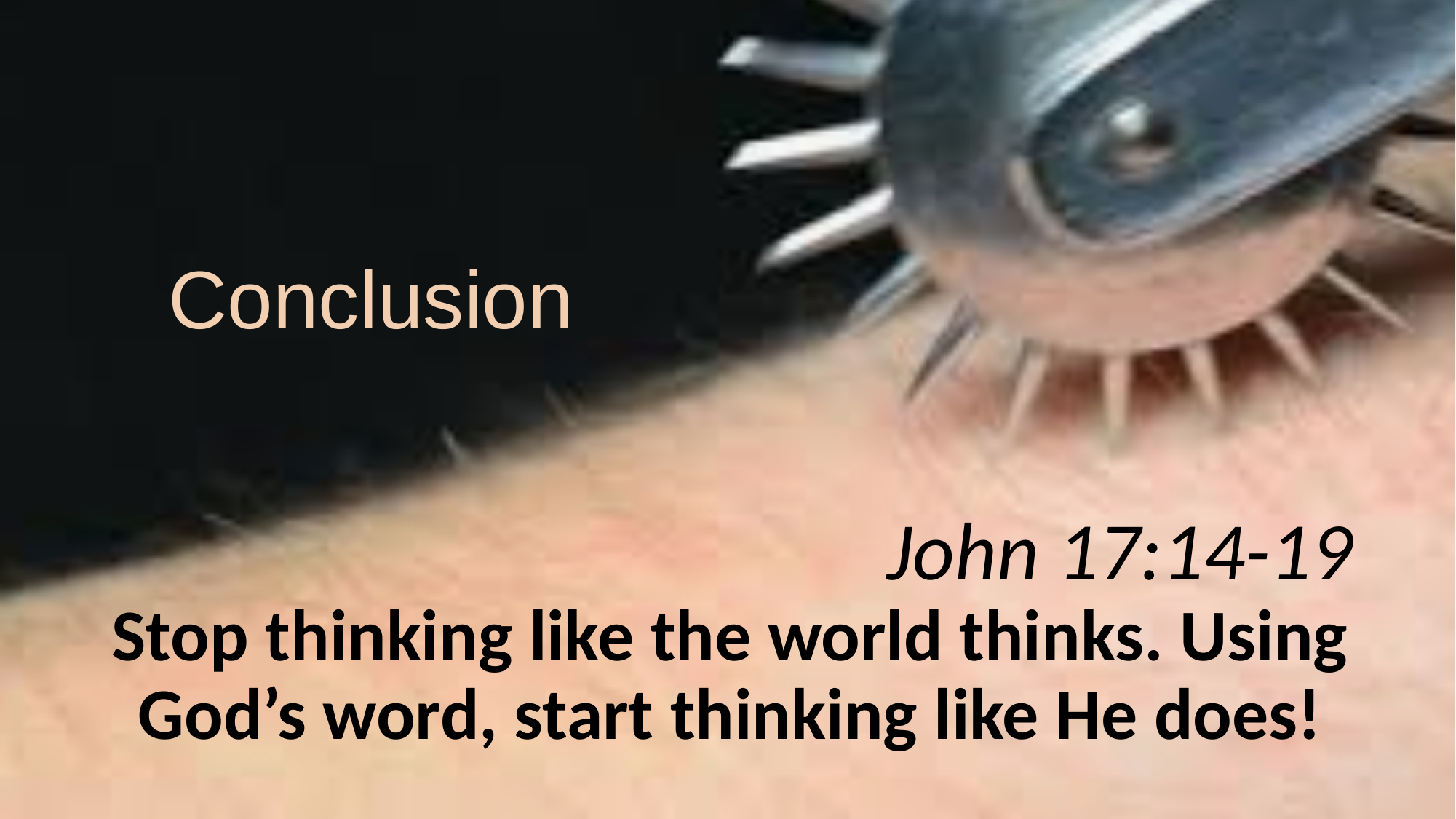

# Conclusion
                                          John 17:14-19
Stop thinking like the world thinks. Using God’s word, start thinking like He does!